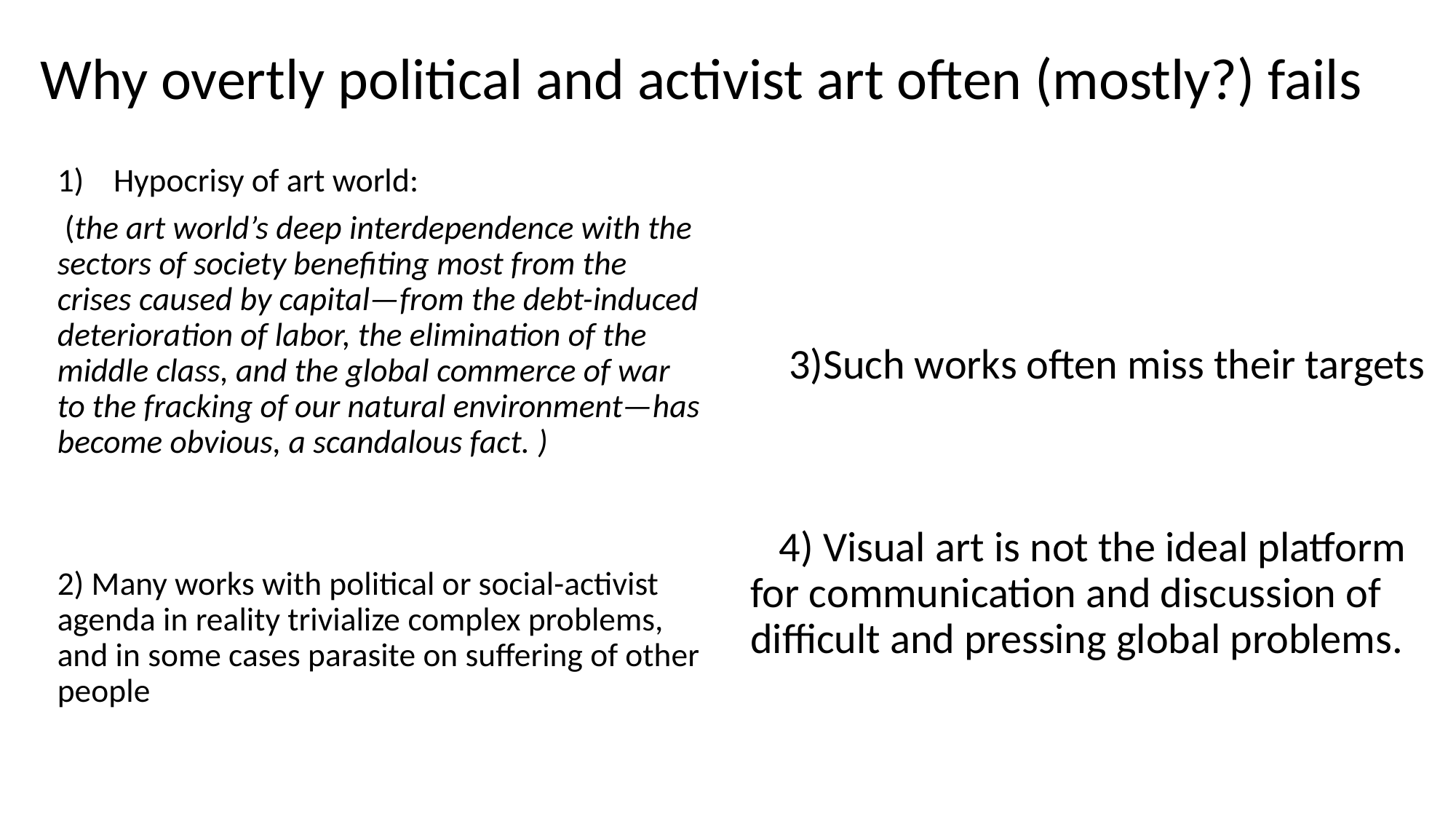

# Why overtly political and activist art often (mostly?) fails

    3)Such works often miss their targets

   4) Visual art is not the ideal platform for communication and discussion of difficult and pressing global problems.

Hypocrisy of art world:
 (the art world’s deep interdependence with the sectors of society benefiting most from the crises caused by capital—from the debt-induced deterioration of labor, the elimination of the middle class, and the global commerce of war to the fracking of our natural environment—has become obvious, a scandalous fact. )

2) Many works with political or social-activist agenda in reality trivialize complex problems, and in some cases parasite on suffering of other people